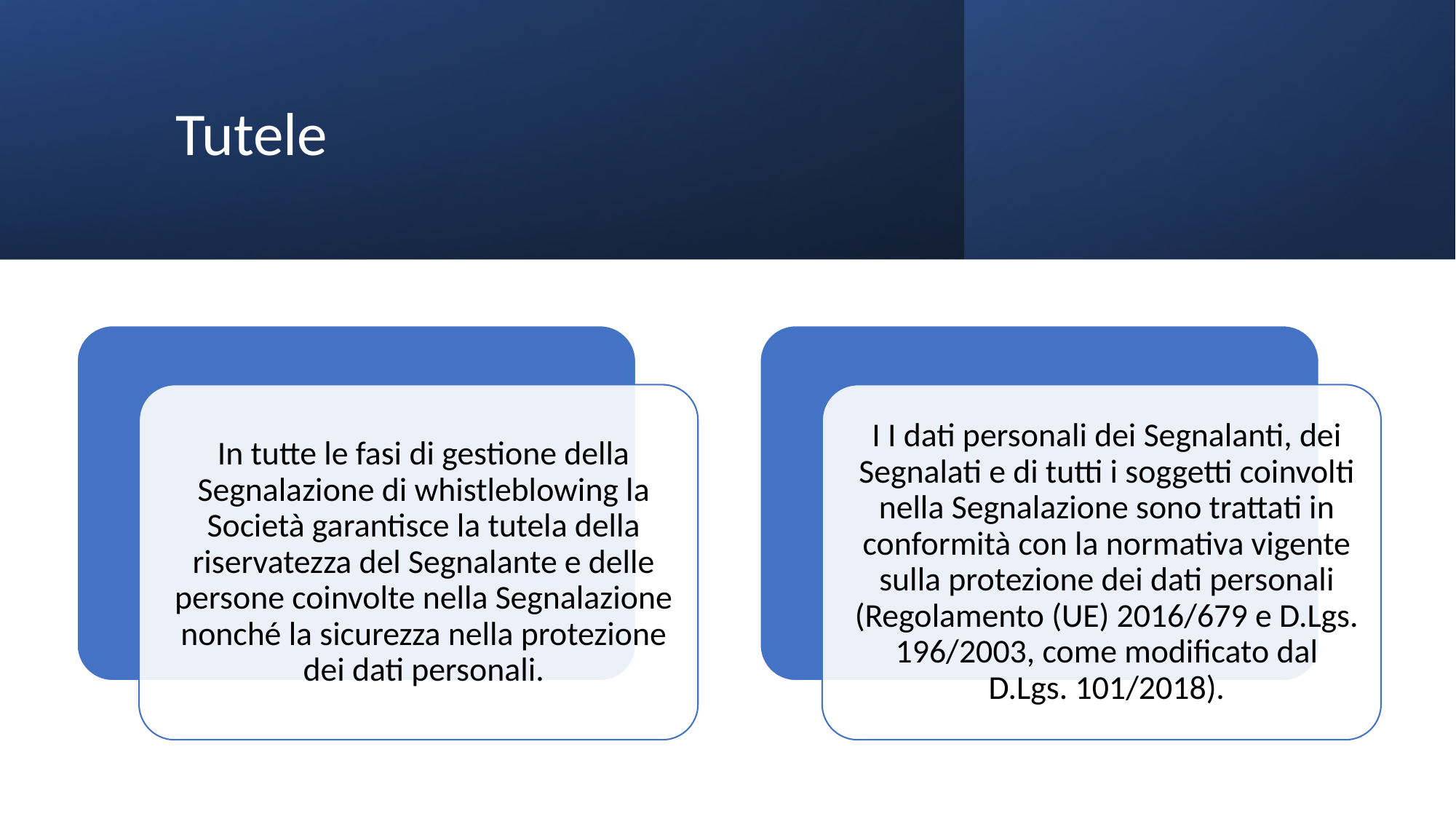

# Tutele
In tutte le fasi di gestione della Segnalazione di whistleblowing la Società garantisce la tutela della riservatezza del Segnalante e delle persone coinvolte nella Segnalazione nonché la sicurezza nella protezione dei dati personali.
I I dati personali dei Segnalanti, dei Segnalati e di tutti i soggetti coinvolti nella Segnalazione sono trattati in conformità con la normativa vigente sulla protezione dei dati personali (Regolamento (UE) 2016/679 e D.Lgs. 196/2003, come modificato dal D.Lgs. 101/2018).